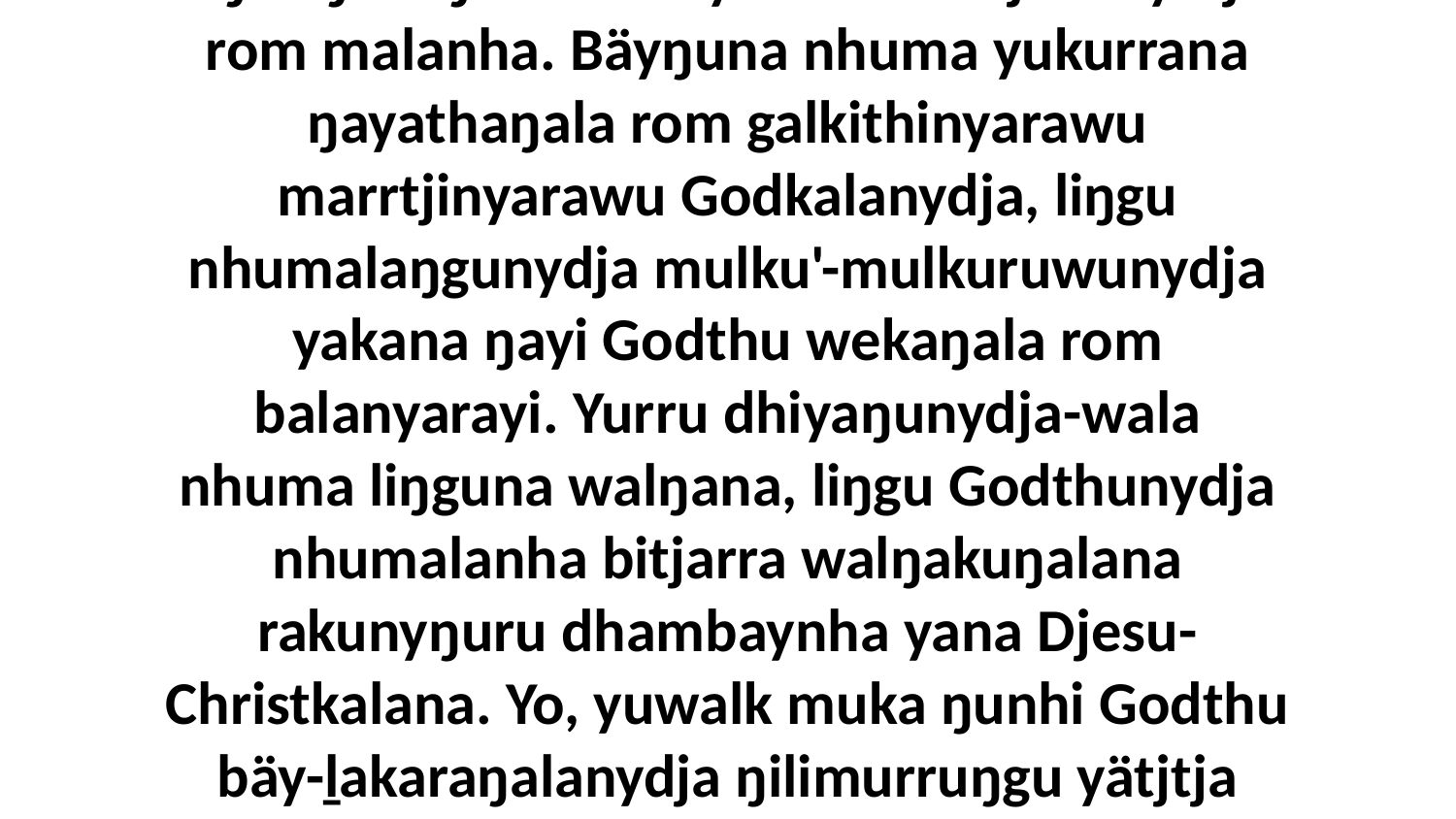

13 Ŋäthilinydja ŋunhinydja bitjarra nhe rakunynha ŋayaŋu ŋunhi, ganaŋ'thurrunanydja nhe yukurrana Godkala ŋuriŋina ŋunhi nhe yukurrana djäma yätj rom malanha. Bäyŋuna nhuma yukurrana ŋayathaŋala rom galkithinyarawu marrtjinyarawu Godkalanydja, liŋgu nhumalaŋgunydja mulku'-mulkuruwunydja yakana ŋayi Godthu wekaŋala rom balanyarayi. Yurru dhiyaŋunydja-wala nhuma liŋguna walŋana, liŋgu Godthunydja nhumalanha bitjarra walŋakuŋalana rakunyŋuru dhambaynha yana Djesu-Christkalana. Yo, yuwalk muka ŋunhi Godthu bäy-ḻakaraŋalanydja ŋilimurruŋgu yätjtja dhuwurr; liŋguna ŋayi biḏiwiḏitjkuŋalana buwayakkuŋalana bukmak ŋilimurruŋgu nhänydja malanha yätjtja ŋunhi ŋilimurru djäma yukurrana.